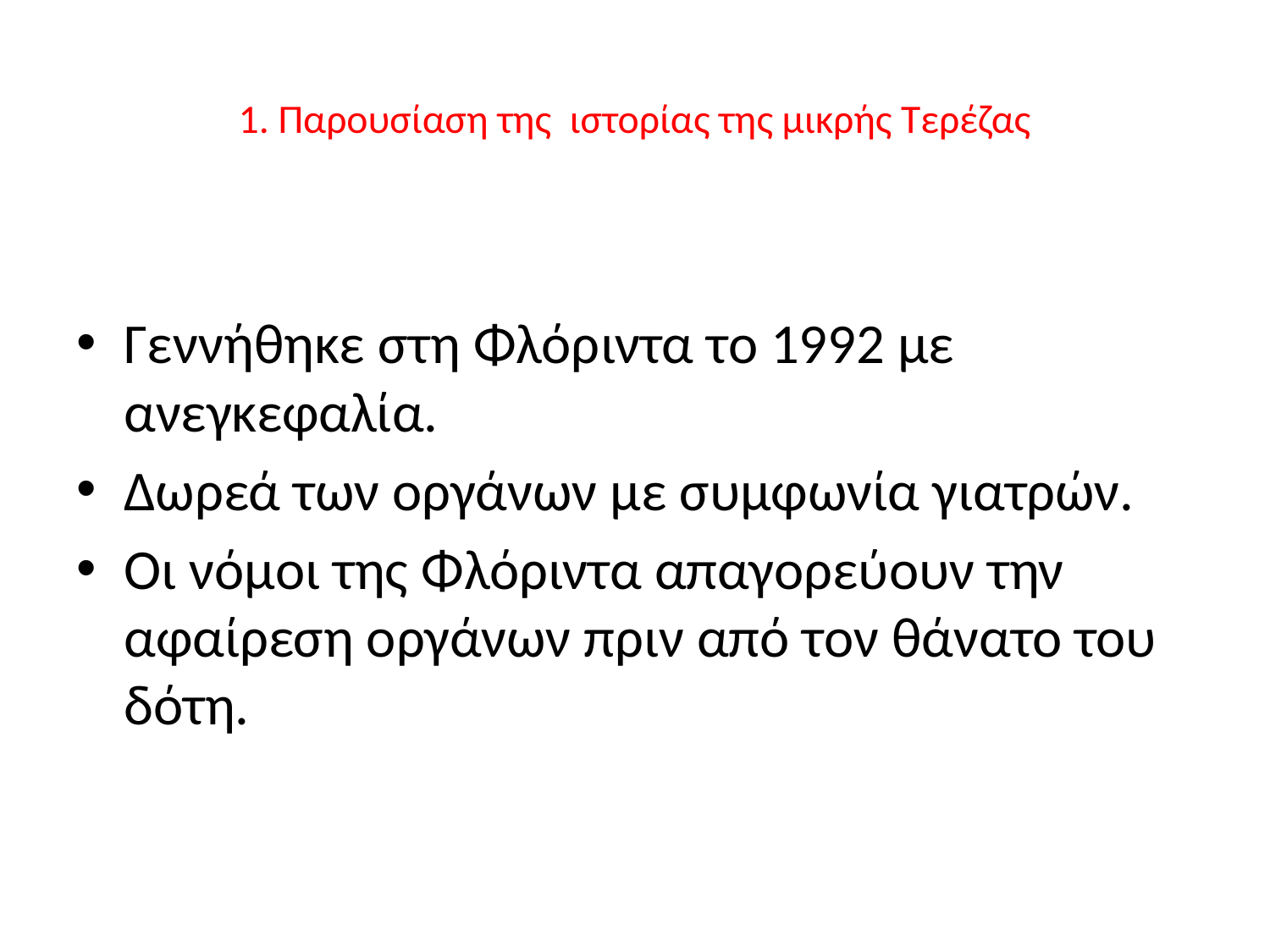

# 1. Παρουσίαση της  ιστορίας της μικρής Τερέζας

Γεννήθηκε στη Φλόριντα το 1992 με ανεγκεφαλία.
Δωρεά των οργάνων με συμφωνία γιατρών.
Οι νόμοι της Φλόριντα απαγορεύουν την αφαίρεση οργάνων πριν από τον θάνατο του δότη.